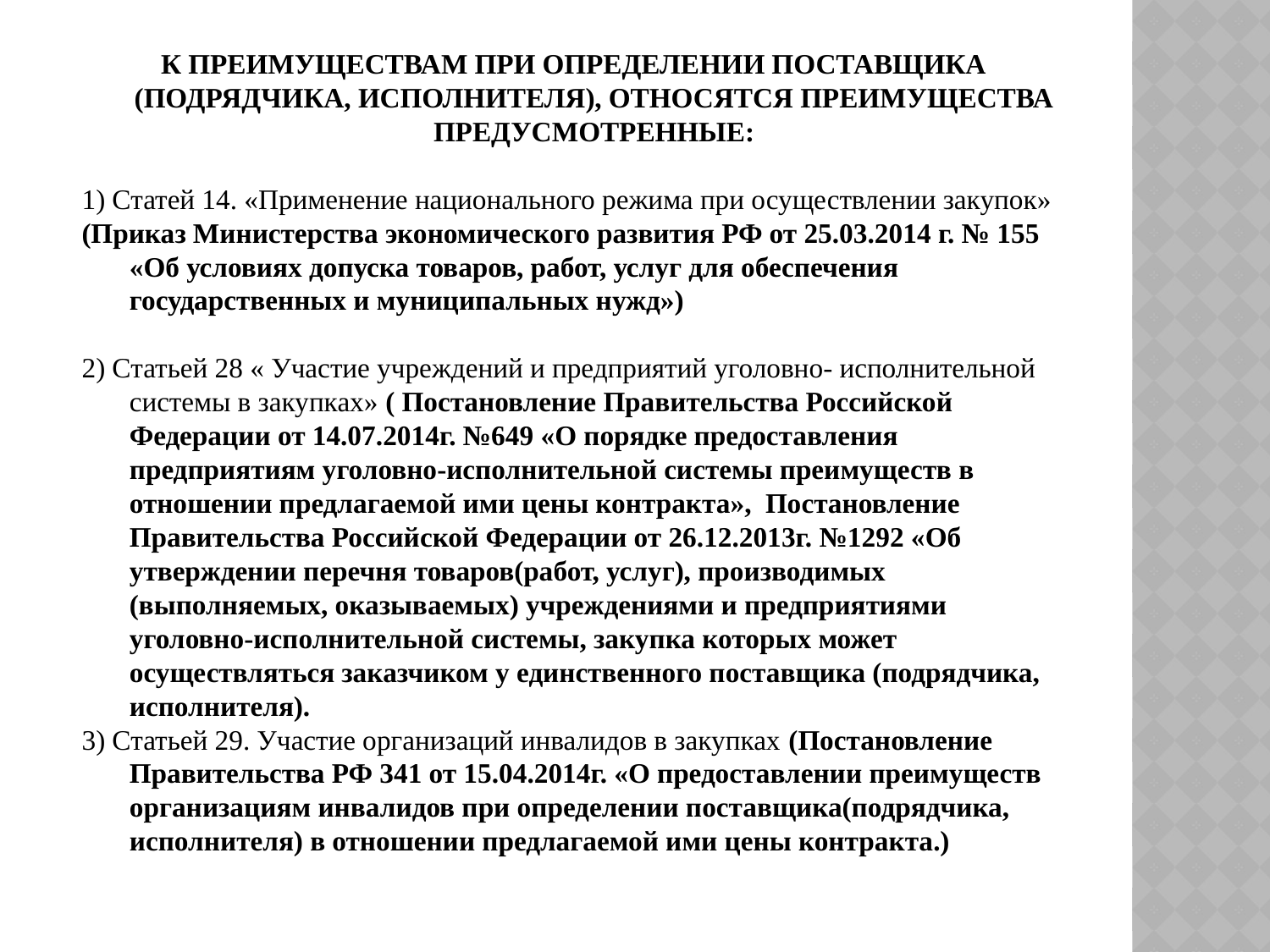

К ПРЕИМУЩЕСТВАМ ПРИ ОПРЕДЕЛЕНИИ ПОСТАВЩИКА (ПОДРЯДЧИКА, ИСПОЛНИТЕЛЯ), ОТНОСЯТСЯ ПРЕИМУЩЕСТВА ПРЕДУСМОТРЕННЫЕ:

1) Статей 14. «Применение национального режима при осуществлении закупок»
(Приказ Министерства экономического развития РФ от 25.03.2014 г. № 155 «Об условиях допуска товаров, работ, услуг для обеспечения государственных и муниципальных нужд»)

2) Статьей 28 « Участие учреждений и предприятий уголовно- исполнительной системы в закупках» ( Постановление Правительства Российской Федерации от 14.07.2014г. №649 «О порядке предоставления предприятиям уголовно-исполнительной системы преимуществ в отношении предлагаемой ими цены контракта»,  Постановление Правительства Российской Федерации от 26.12.2013г. №1292 «Об утверждении перечня товаров(работ, услуг), производимых (выполняемых, оказываемых) учреждениями и предприятиями уголовно-исполнительной системы, закупка которых может осуществляться заказчиком у единственного поставщика (подрядчика, исполнителя).
3) Статьей 29. Участие организаций инвалидов в закупках (Постановление Правительства РФ 341 от 15.04.2014г. «О предоставлении преимуществ организациям инвалидов при определении поставщика(подрядчика, исполнителя) в отношении предлагаемой ими цены контракта.)